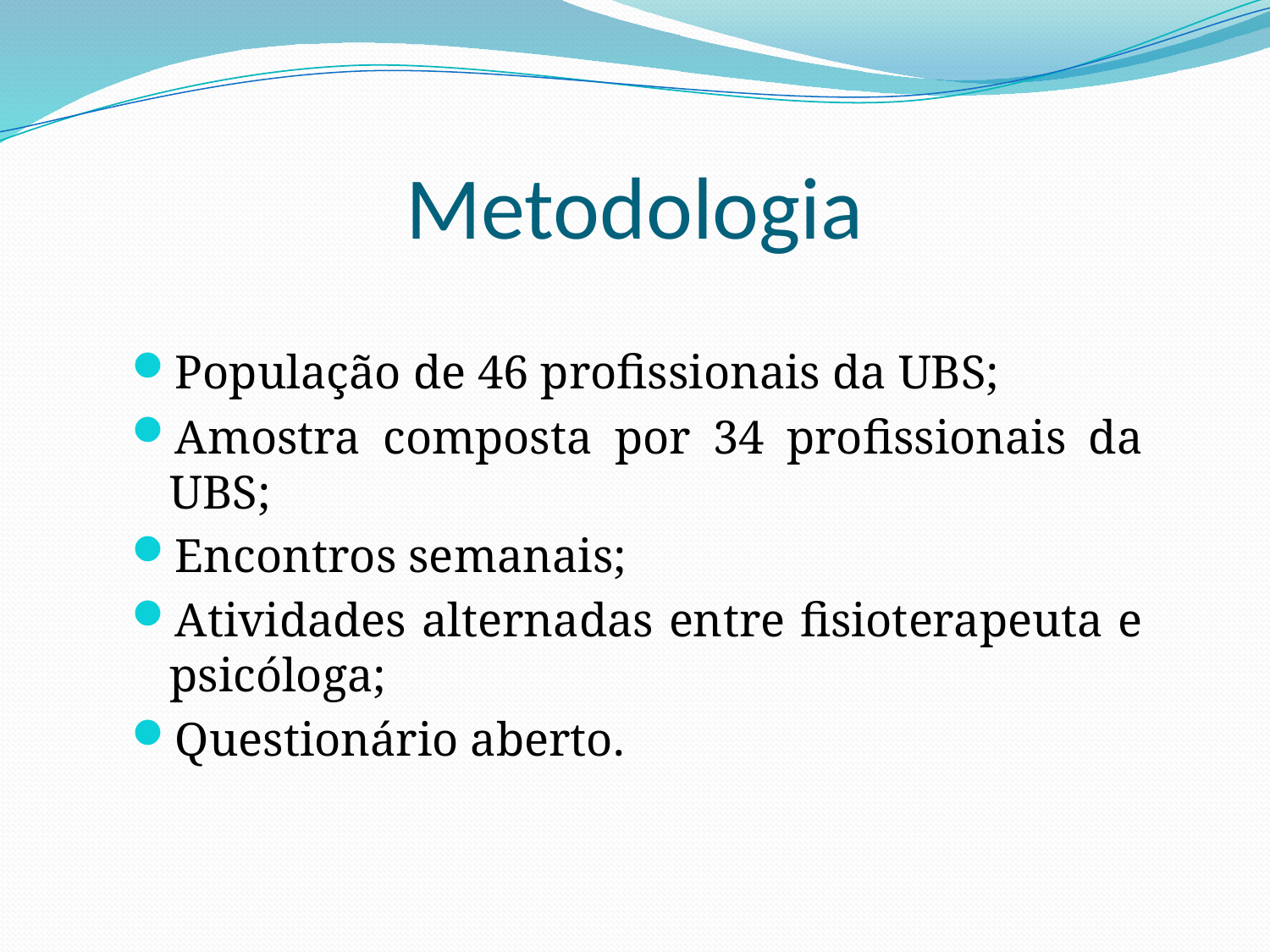

# Metodologia
População de 46 profissionais da UBS;
Amostra composta por 34 profissionais da UBS;
Encontros semanais;
Atividades alternadas entre fisioterapeuta e psicóloga;
Questionário aberto.